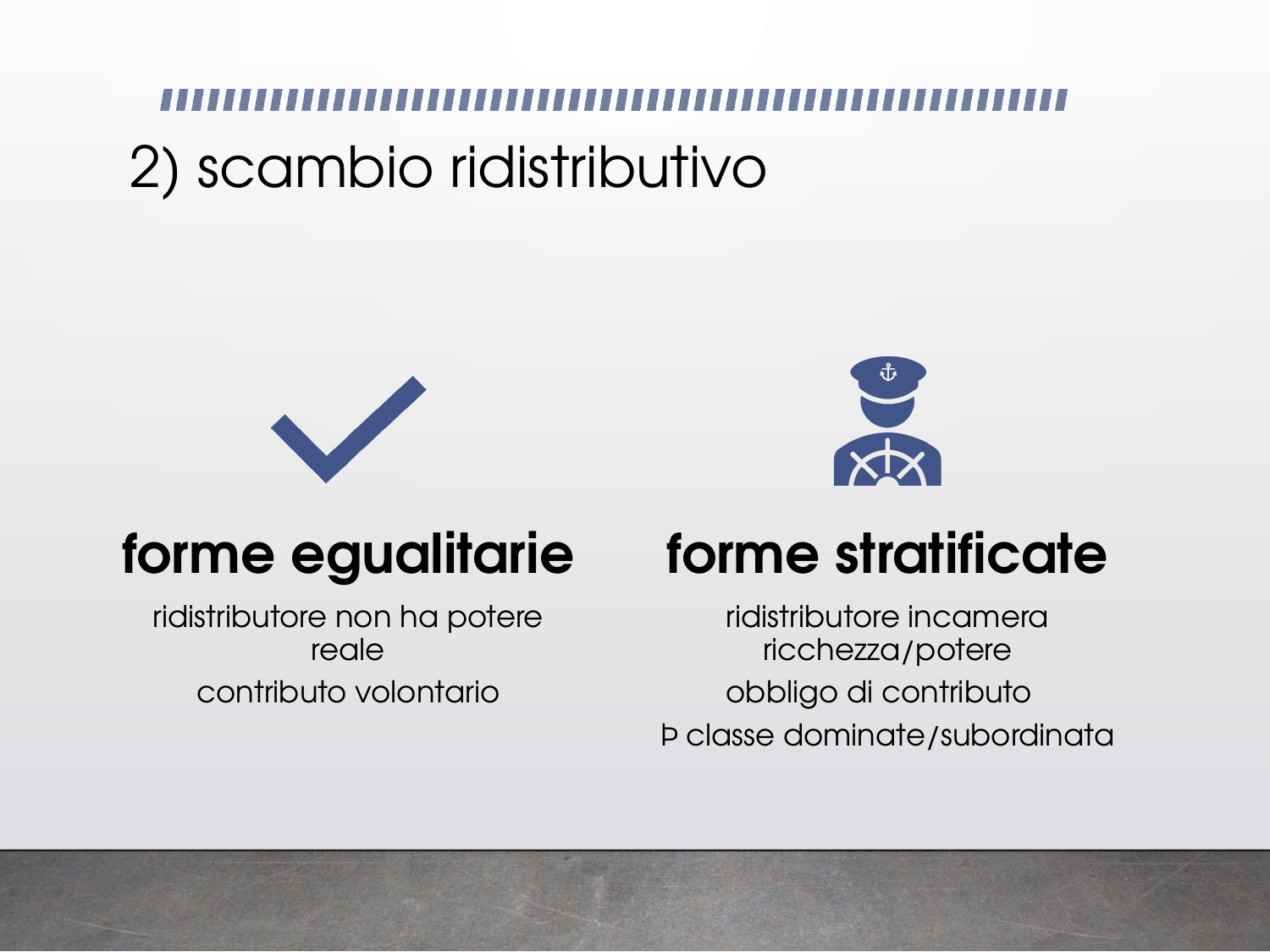

# 2) scambio ridistributivo
forme egualitarie
ridistributore non ha potere reale
contributo volontario
forme stratificate
ridistributore incamera ricchezza/potere
obbligo di contributo
Þ classe dominate/subordinata